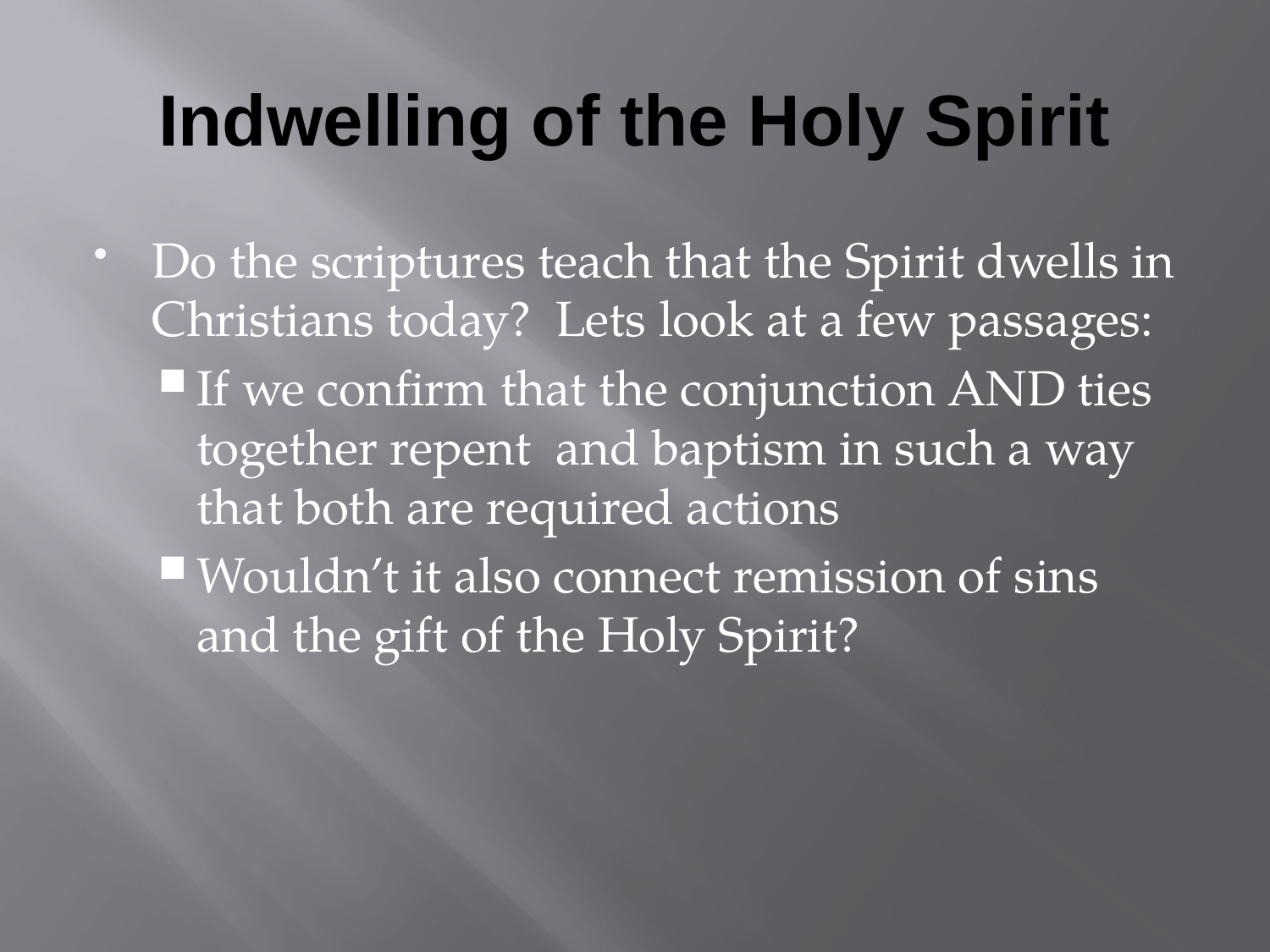

# Indwelling of the Holy Spirit
Do the scriptures teach that the Spirit dwells in Christians today?  Lets look at a few passages:
If we confirm that the conjunction AND ties together repent  and baptism in such a way that both are required actions
Wouldn’t it also connect remission of sins and the gift of the Holy Spirit?